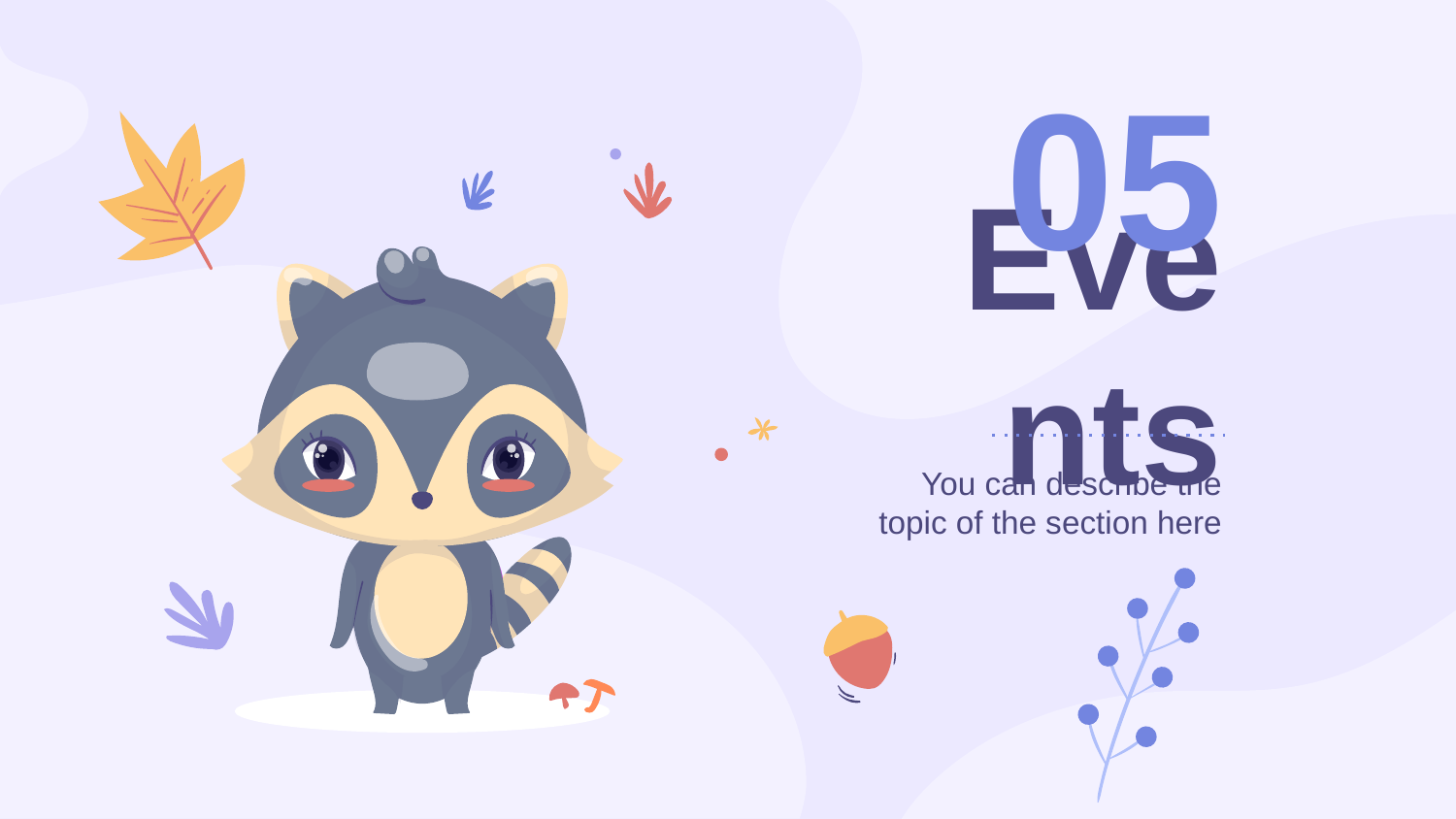

05

# Events

You can describe the topic of the section here